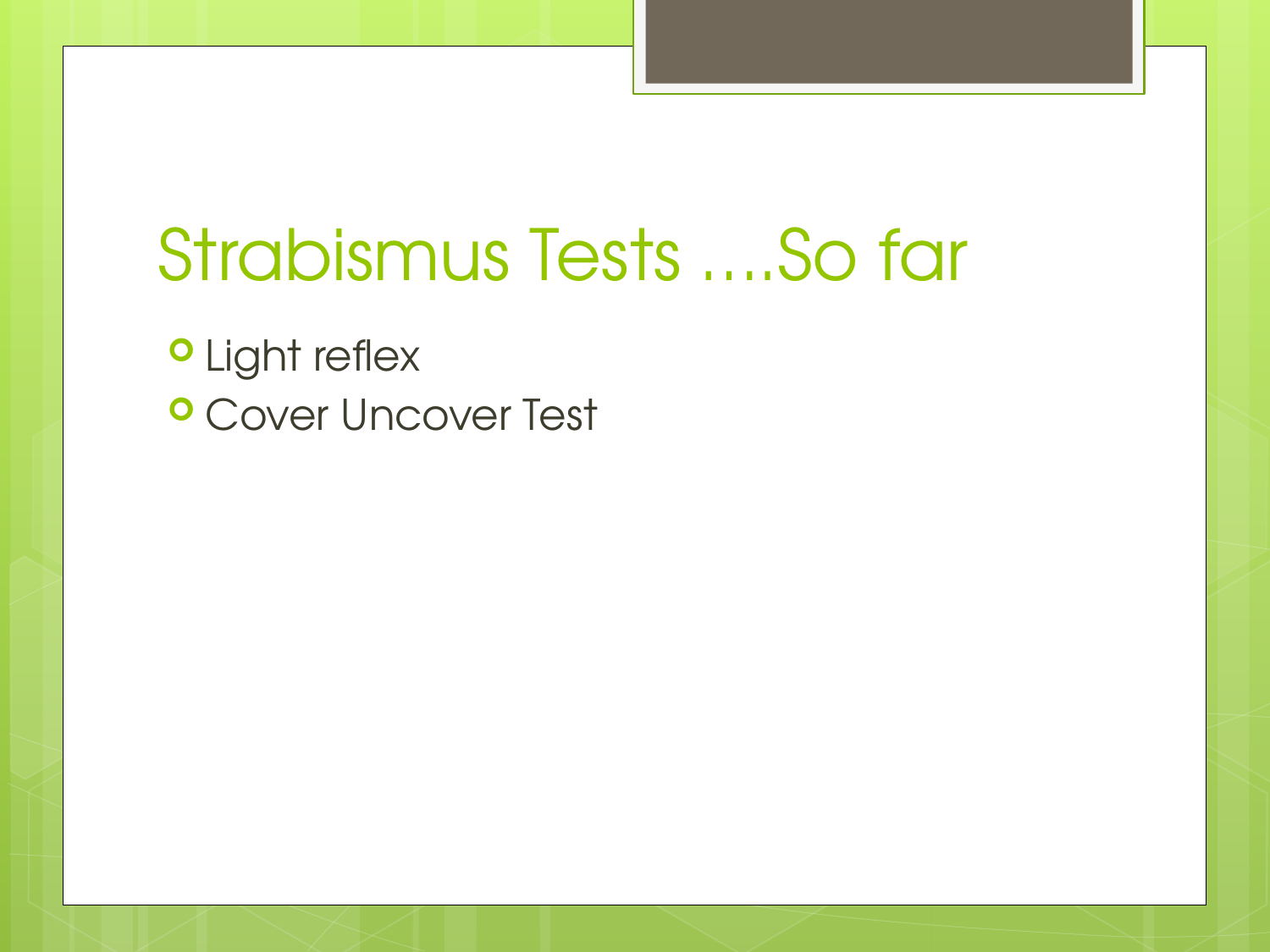

# Strabismus Tests ….So far
Light reflex
Cover Uncover Test